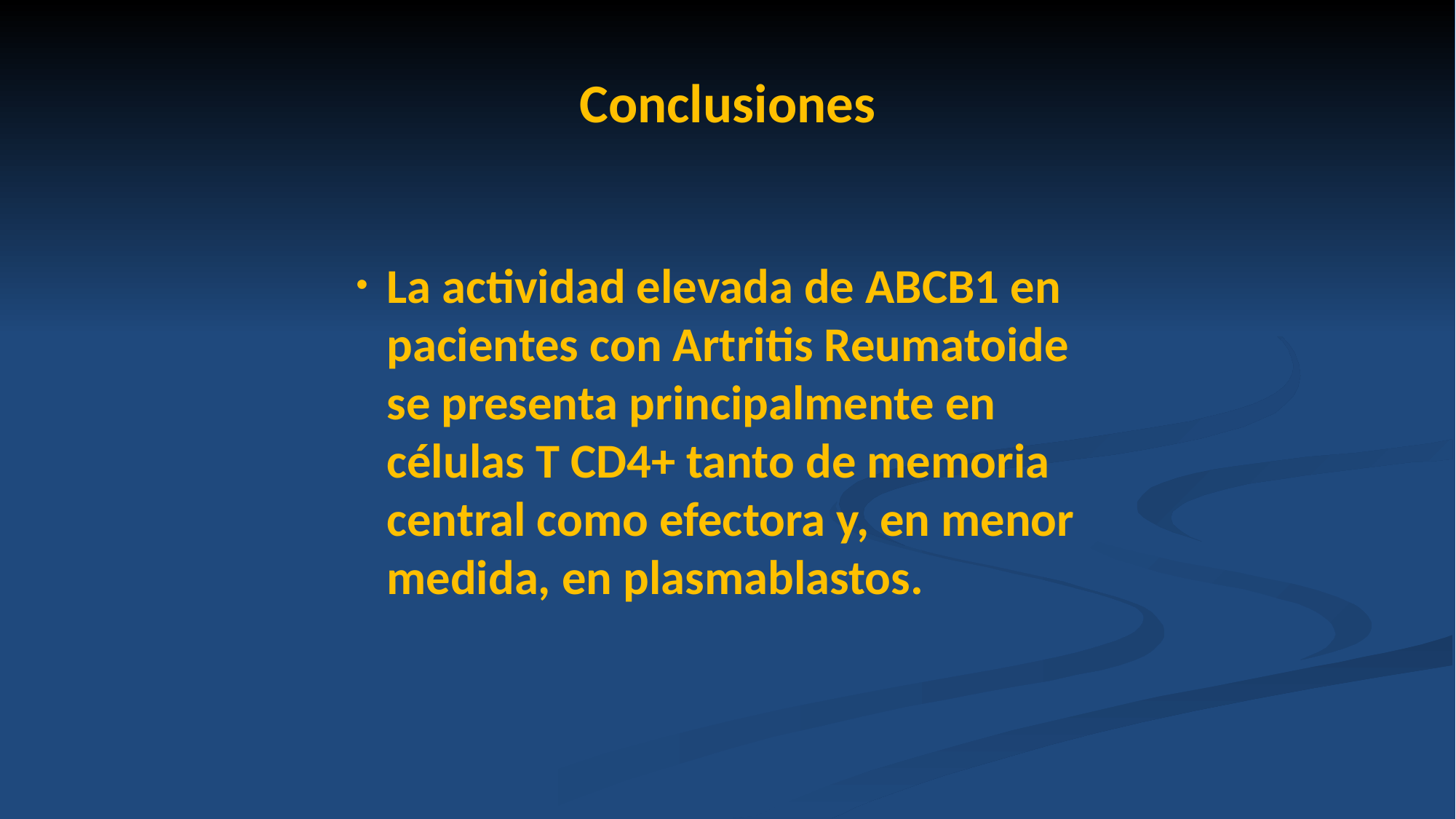

# Conclusiones
La actividad elevada de ABCB1 en pacientes con Artritis Reumatoide se presenta principalmente en células T CD4+ tanto de memoria central como efectora y, en menor medida, en plasmablastos.